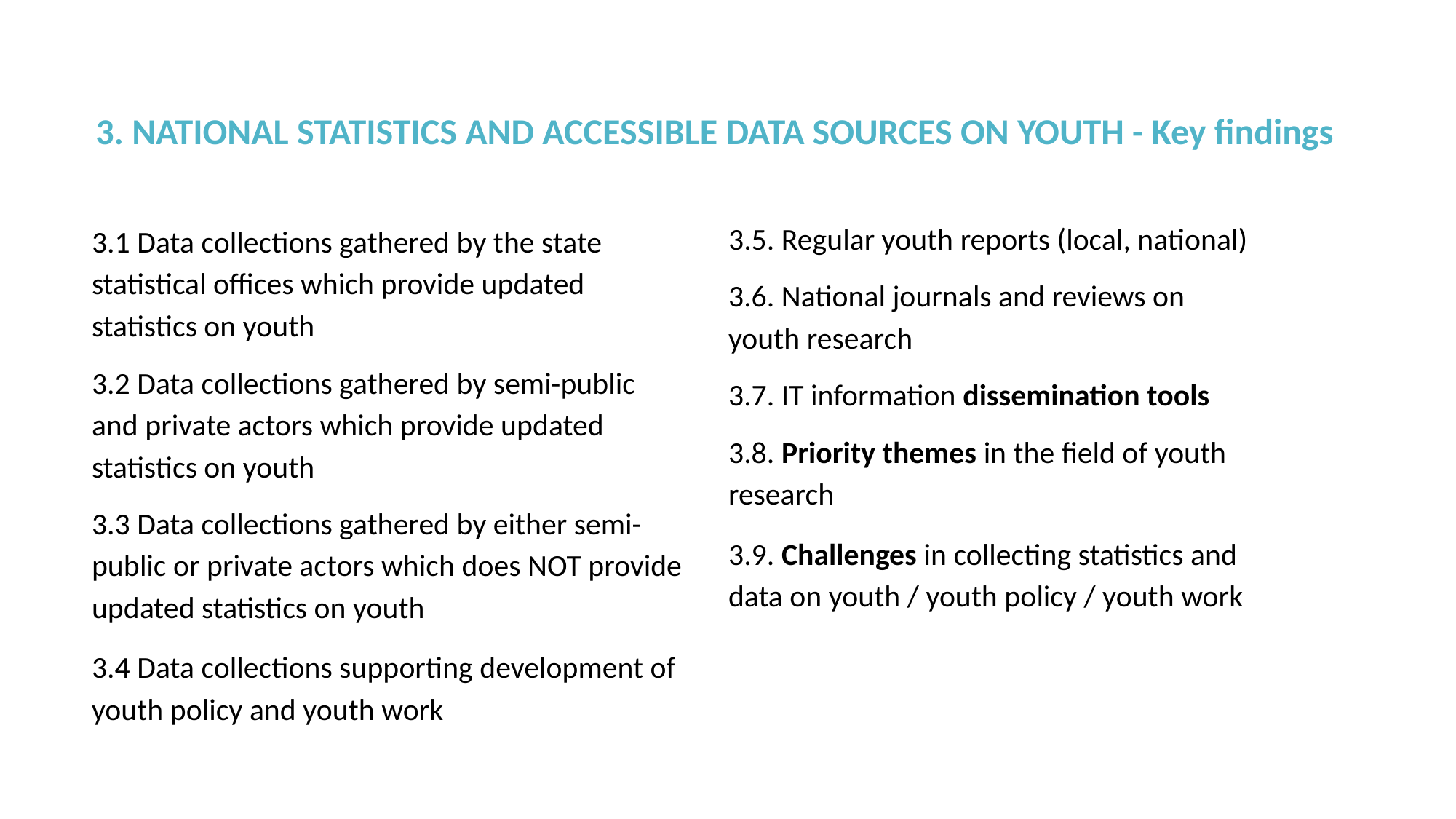

# 3. NATIONAL STATISTICS AND ACCESSIBLE DATA SOURCES ON YOUTH - Key findings
3.1 Data collections gathered by the state statistical offices which provide updated statistics on youth
3.2 Data collections gathered by semi-public and private actors which provide updated statistics on youth
3.3 Data collections gathered by either semi-public or private actors which does NOT provide updated statistics on youth
3.4 Data collections supporting development of youth policy and youth work

3.5. Regular youth reports (local, national)
3.6. National journals and reviews on youth research
3.7. IT information dissemination tools
3.8. Priority themes in the field of youth research
3.9. Challenges in collecting statistics and data on youth / youth policy / youth work